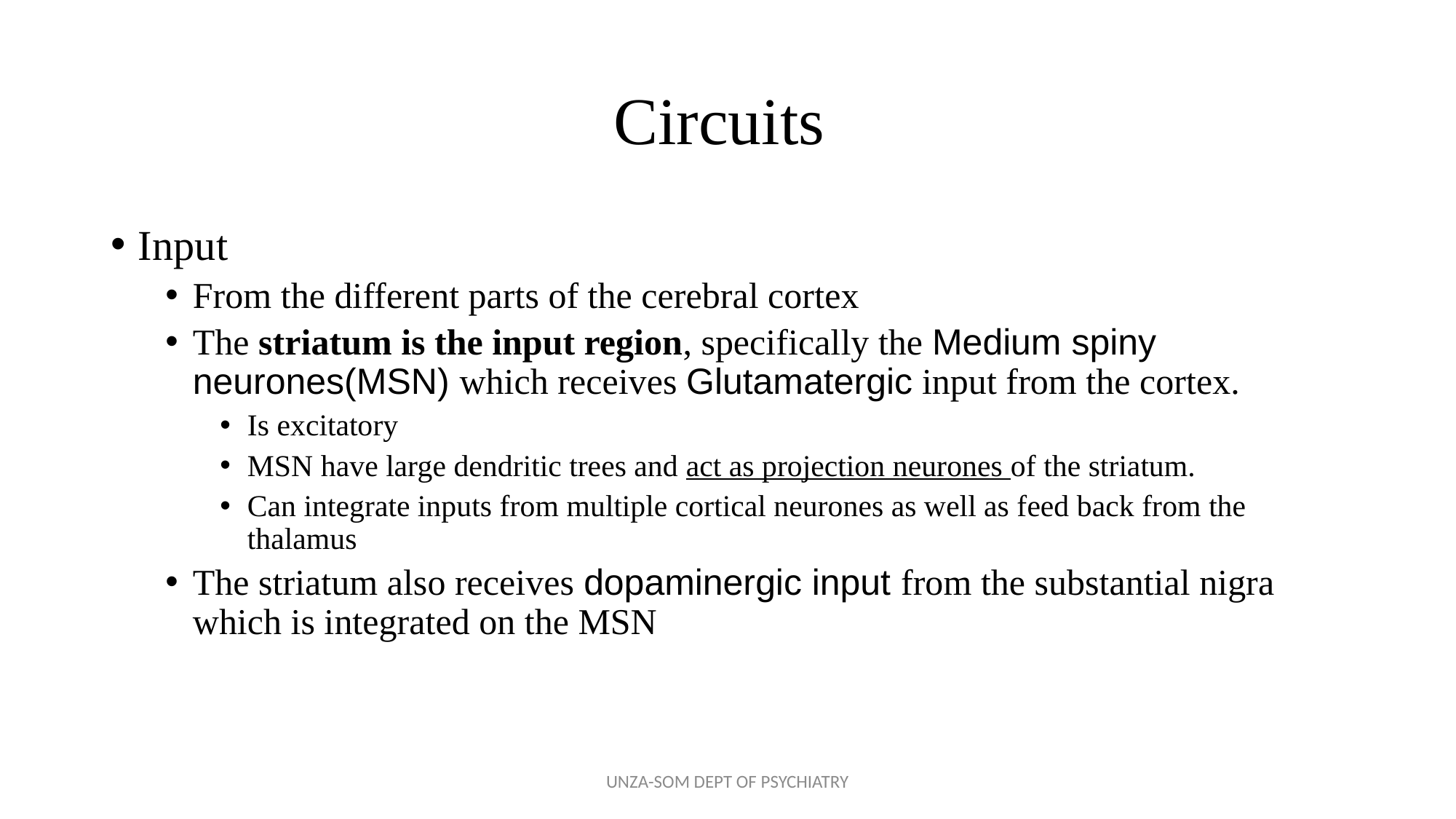

# Circuits
Input
From the different parts of the cerebral cortex
The striatum is the input region, specifically the Medium spiny neurones(MSN) which receives Glutamatergic input from the cortex.
Is excitatory
MSN have large dendritic trees and act as projection neurones of the striatum.
Can integrate inputs from multiple cortical neurones as well as feed back from the thalamus
The striatum also receives dopaminergic input from the substantial nigra which is integrated on the MSN
UNZA-SOM DEPT OF PSYCHIATRY